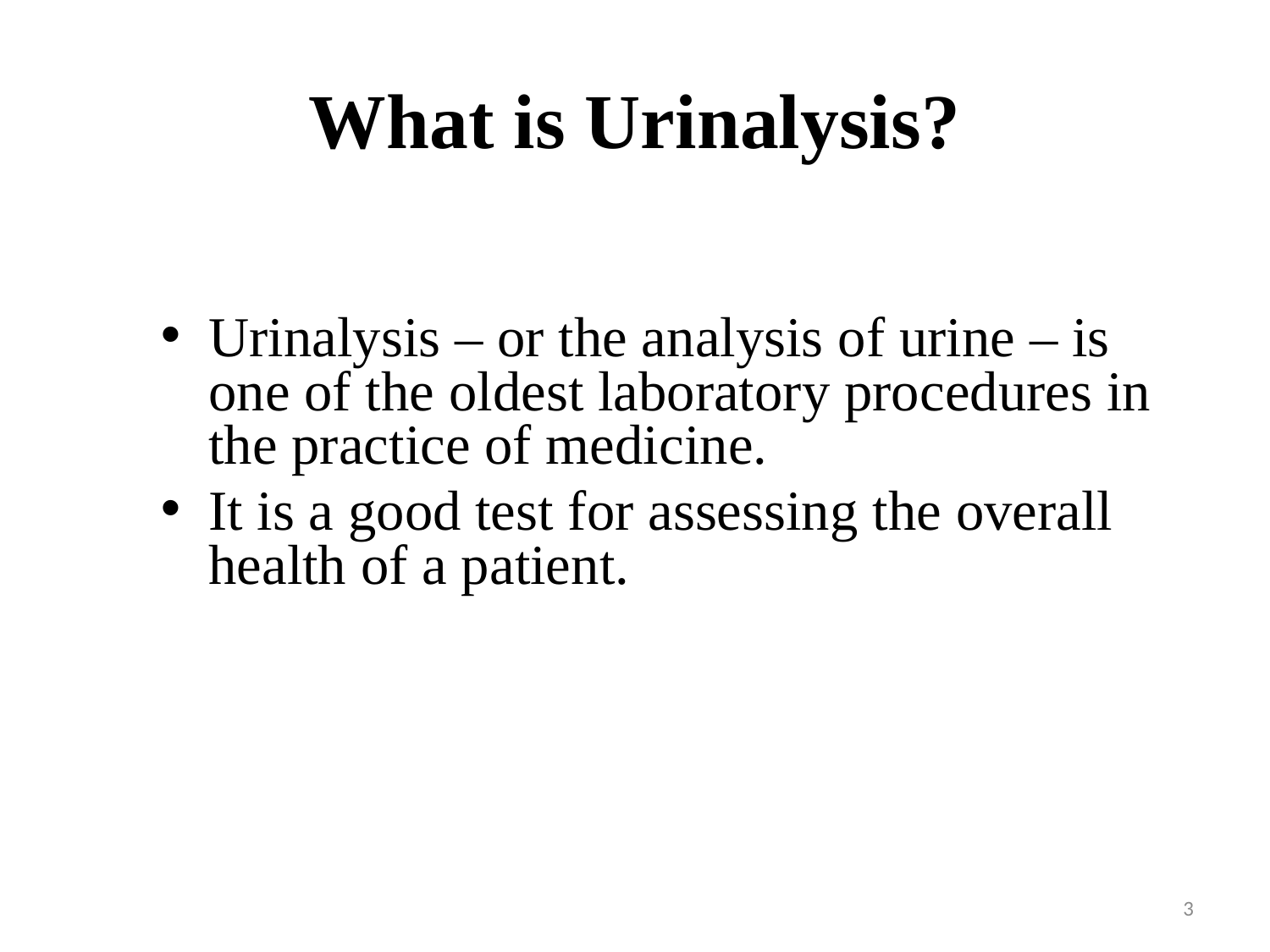

# What is Urinalysis?
Urinalysis – or the analysis of urine – is one of the oldest laboratory procedures in the practice of medicine.
It is a good test for assessing the overall health of a patient.

3